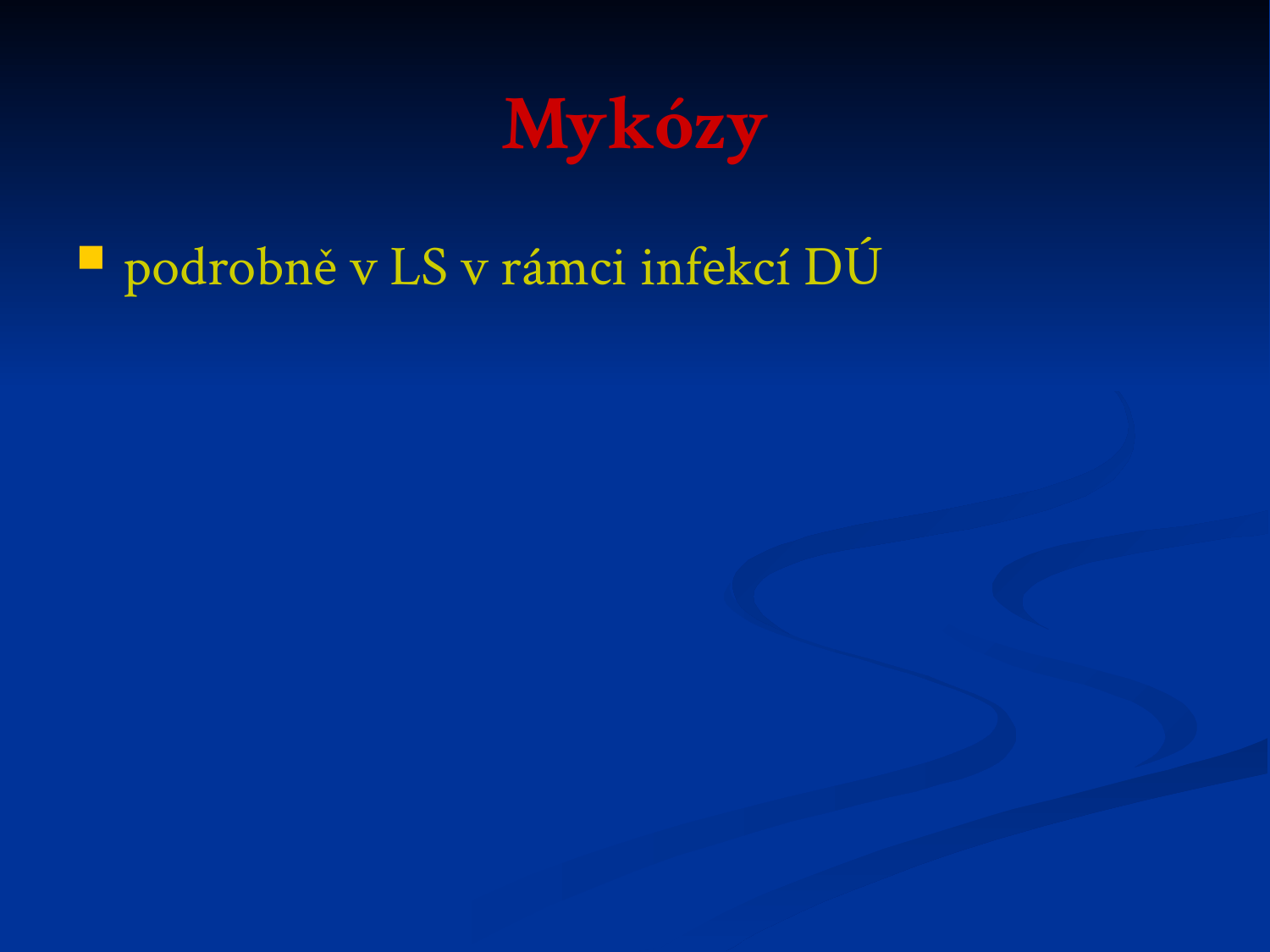

# Mykózy
podrobně v LS v rámci infekcí DÚ